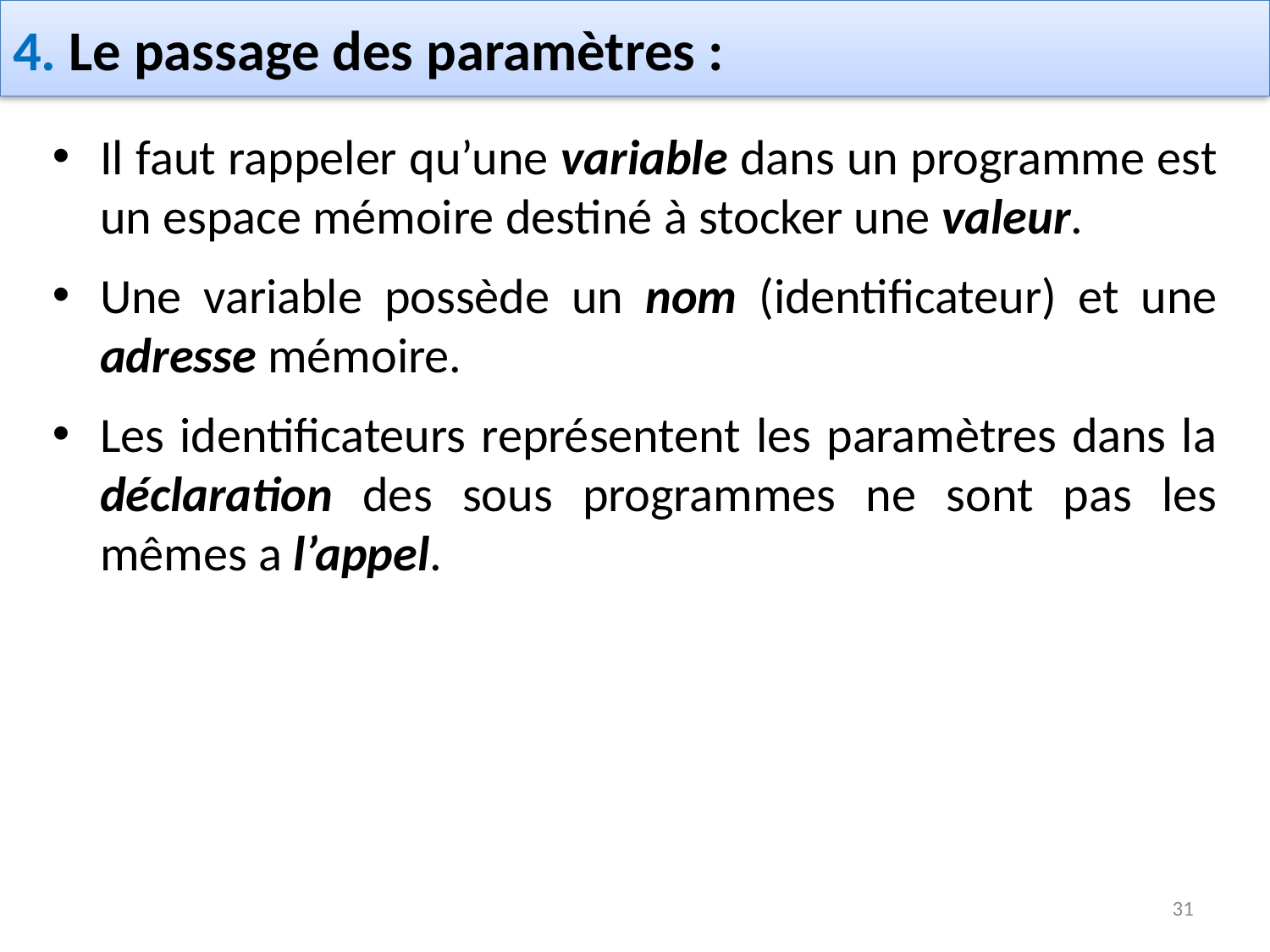

# 4. Le passage des paramètres :
Il faut rappeler qu’une variable dans un programme est un espace mémoire destiné à stocker une valeur.
Une variable possède un nom (identificateur) et une adresse mémoire.
Les identificateurs représentent les paramètres dans la déclaration des sous programmes ne sont pas les mêmes a l’appel.
31